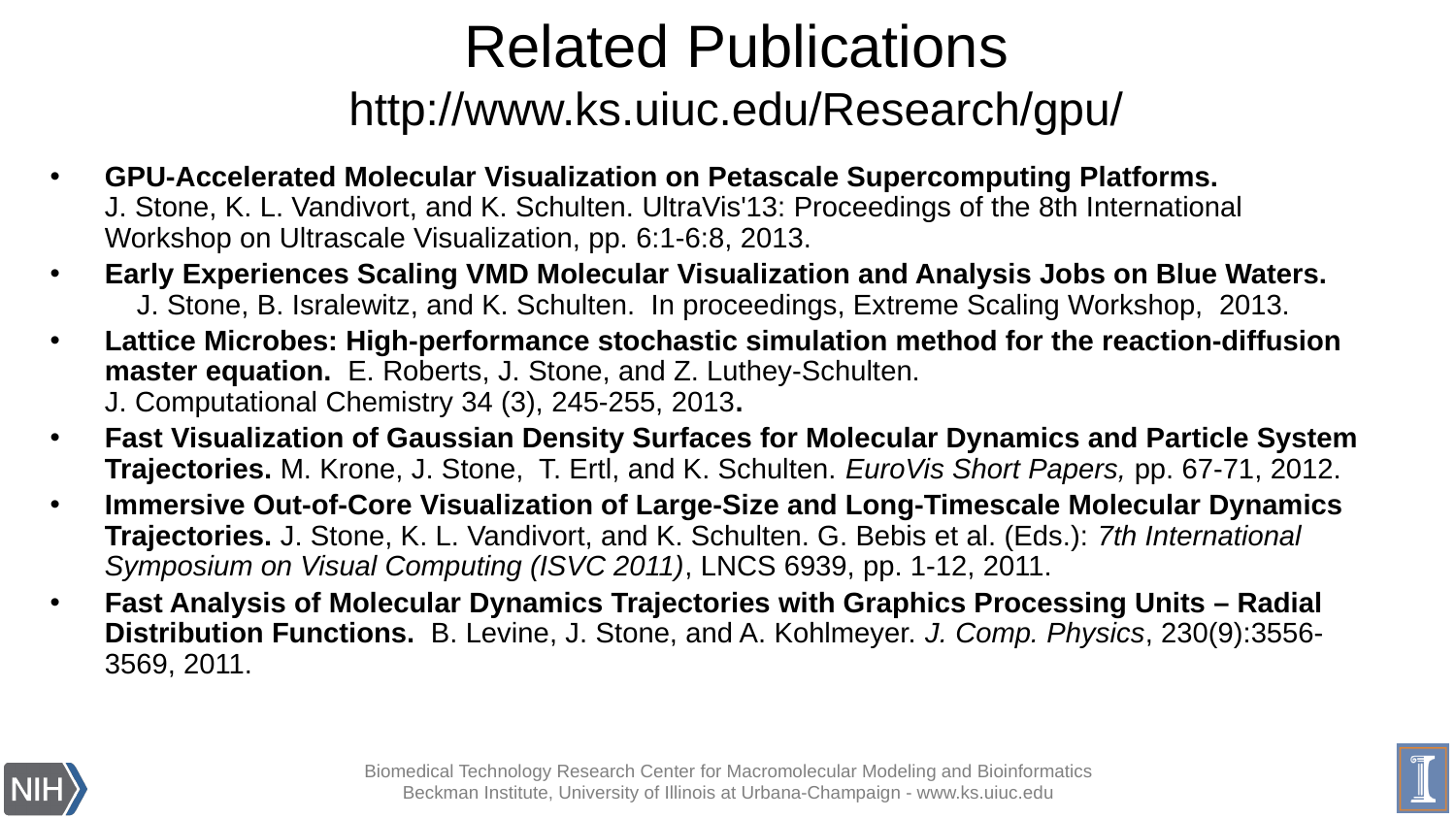

Related Publications
http://www.ks.uiuc.edu/Research/gpu/
GPU-Accelerated Molecular Visualization on Petascale Supercomputing Platforms.                    J. Stone, K. L. Vandivort, and K. Schulten. UltraVis'13: Proceedings of the 8th International Workshop on Ultrascale Visualization, pp. 6:1-6:8, 2013.
Early Experiences Scaling VMD Molecular Visualization and Analysis Jobs on Blue Waters.          J. Stone, B. Isralewitz, and K. Schulten.  In proceedings, Extreme Scaling Workshop,  2013.
Lattice Microbes: High‐performance stochastic simulation method for the reaction‐diffusion master equation.  E. Roberts, J. Stone, and Z. Luthey‐Schulten.
J. Computational Chemistry 34 (3), 245-255, 2013.
Fast Visualization of Gaussian Density Surfaces for Molecular Dynamics and Particle System Trajectories. M. Krone, J. Stone,  T. Ertl, and K. Schulten. EuroVis Short Papers, pp. 67-71, 2012.
Immersive Out-of-Core Visualization of Large-Size and Long-Timescale Molecular Dynamics Trajectories. J. Stone, K. L. Vandivort, and K. Schulten. G. Bebis et al. (Eds.): 7th International Symposium on Visual Computing (ISVC 2011), LNCS 6939, pp. 1-12, 2011.
Fast Analysis of Molecular Dynamics Trajectories with Graphics Processing Units – Radial Distribution Functions.  B. Levine, J. Stone, and A. Kohlmeyer. J. Comp. Physics, 230(9):3556-3569, 2011.